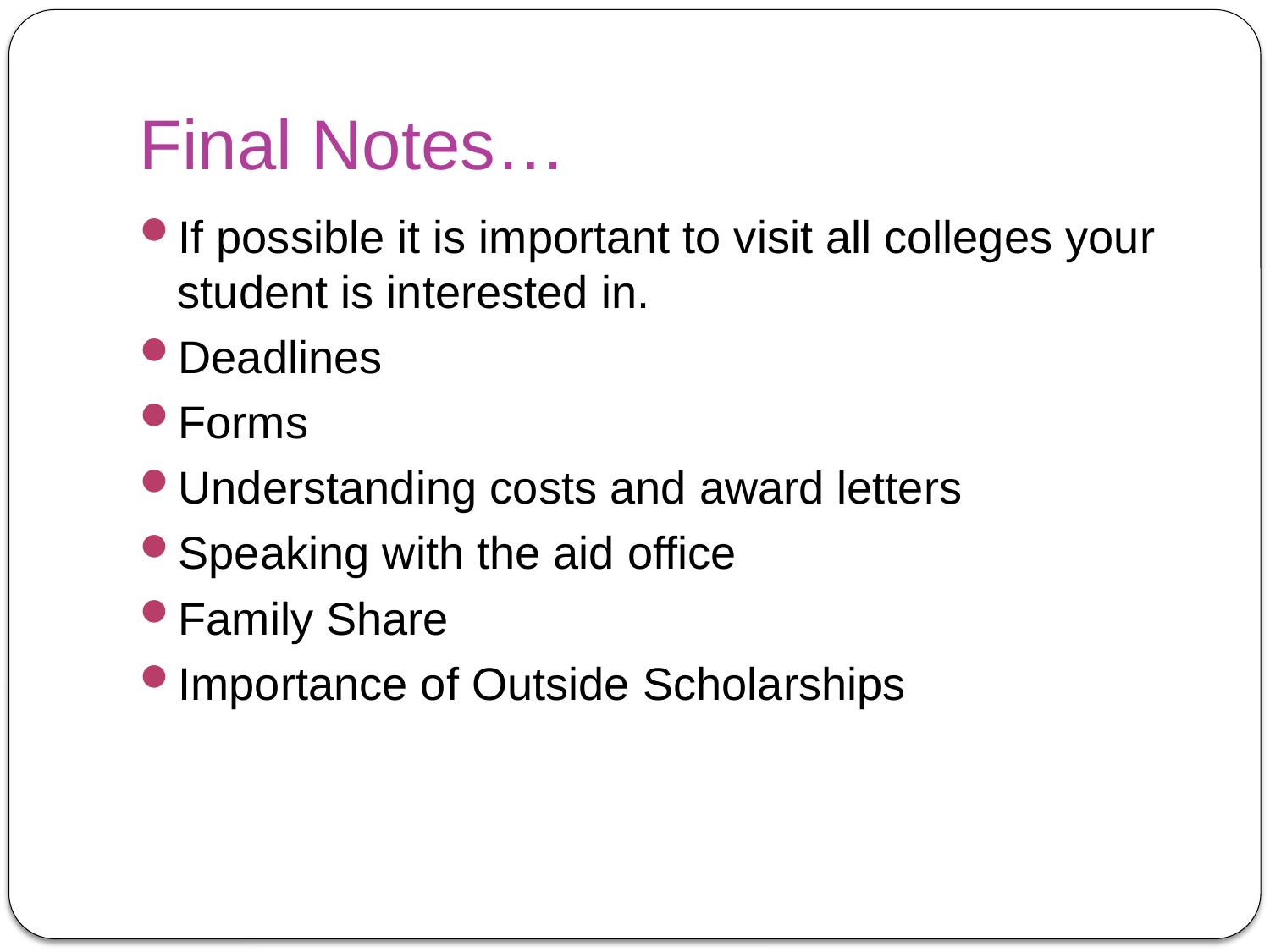

# Final Notes…
If possible it is important to visit all colleges your student is interested in.
Deadlines
Forms
Understanding costs and award letters
Speaking with the aid office
Family Share
Importance of Outside Scholarships